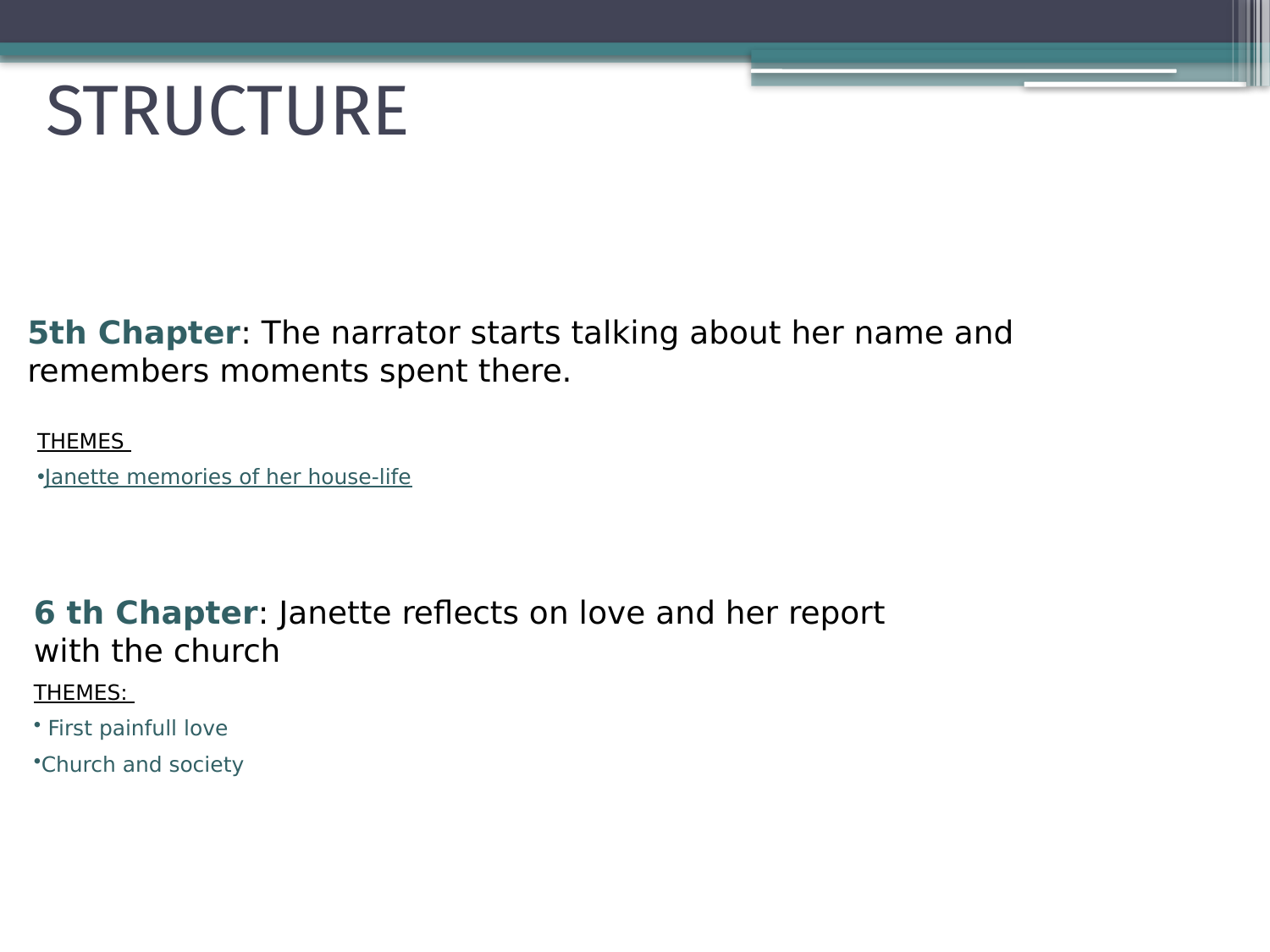

STRUCTURE
5th Chapter: The narrator starts talking about her name and remembers moments spent there.

THEMES
Janette memories of her house-life
6 th Chapter: Janette reflects on love and her report with the church
THEMES:
 First painfull love
Church and society